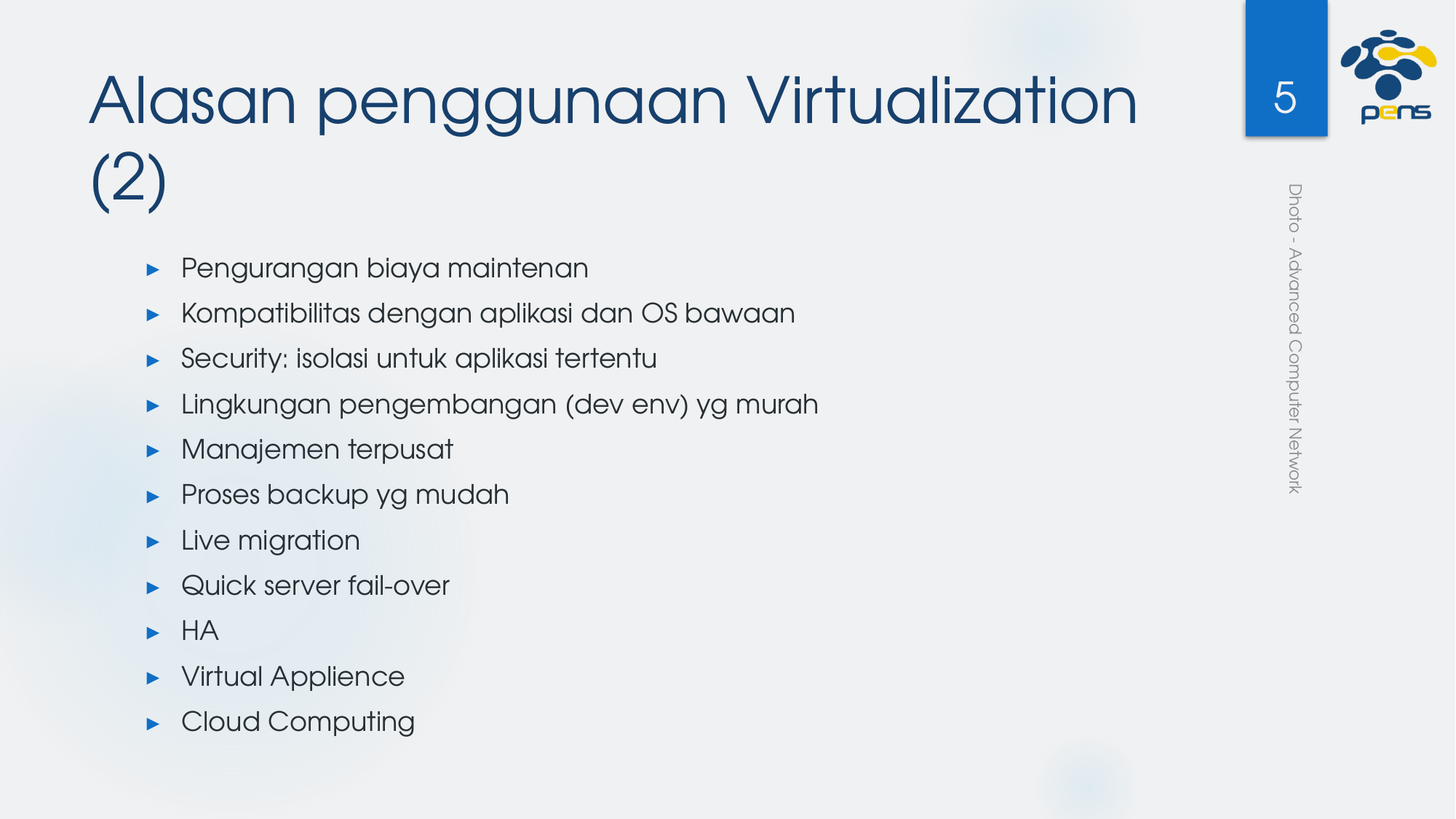

5
# Alasan penggunaan Virtualization (2)
Pengurangan biaya maintenan
Kompatibilitas dengan aplikasi dan OS bawaan
Security: isolasi untuk aplikasi tertentu
Lingkungan pengembangan (dev env) yg murah
Manajemen terpusat
Proses backup yg mudah
Live migration
Quick server fail-over
HA
Virtual Applience
Cloud Computing
Dhoto - Advanced Computer Network